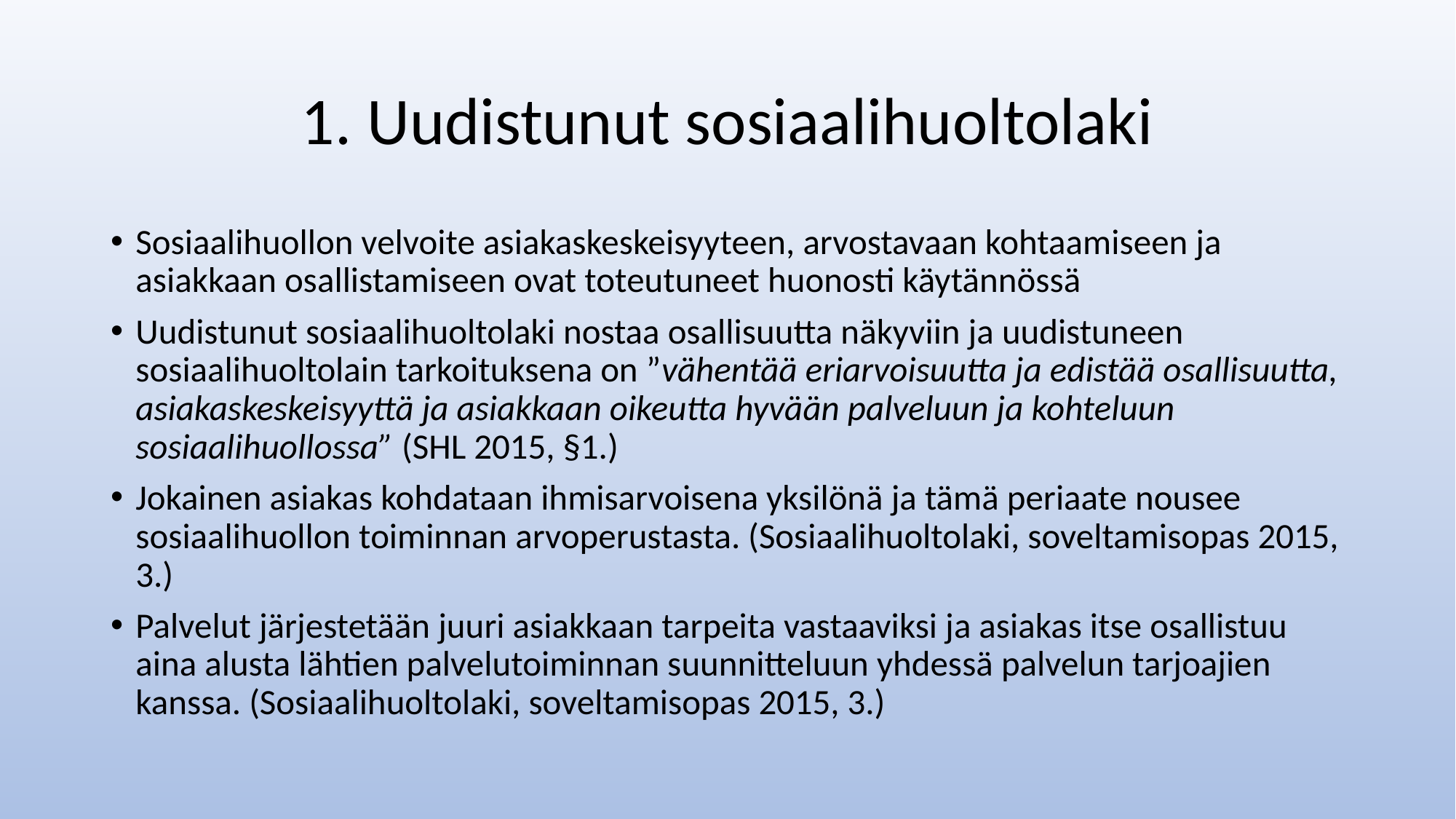

# 1. Uudistunut sosiaalihuoltolaki
Sosiaalihuollon velvoite asiakaskeskeisyyteen, arvostavaan kohtaamiseen ja asiakkaan osallistamiseen ovat toteutuneet huonosti käytännössä
Uudistunut sosiaalihuoltolaki nostaa osallisuutta näkyviin ja uudistuneen sosiaalihuoltolain tarkoituksena on ”vähentää eriarvoisuutta ja edistää osallisuutta, asiakaskeskeisyyttä ja asiakkaan oikeutta hyvään palveluun ja kohteluun sosiaalihuollossa” (SHL 2015, §1.)
Jokainen asiakas kohdataan ihmisarvoisena yksilönä ja tämä periaate nousee sosiaalihuollon toiminnan arvoperustasta. (Sosiaalihuoltolaki, soveltamisopas 2015, 3.)
Palvelut järjestetään juuri asiakkaan tarpeita vastaaviksi ja asiakas itse osallistuu aina alusta lähtien palvelutoiminnan suunnitteluun yhdessä palvelun tarjoajien kanssa. (Sosiaalihuoltolaki, soveltamisopas 2015, 3.)